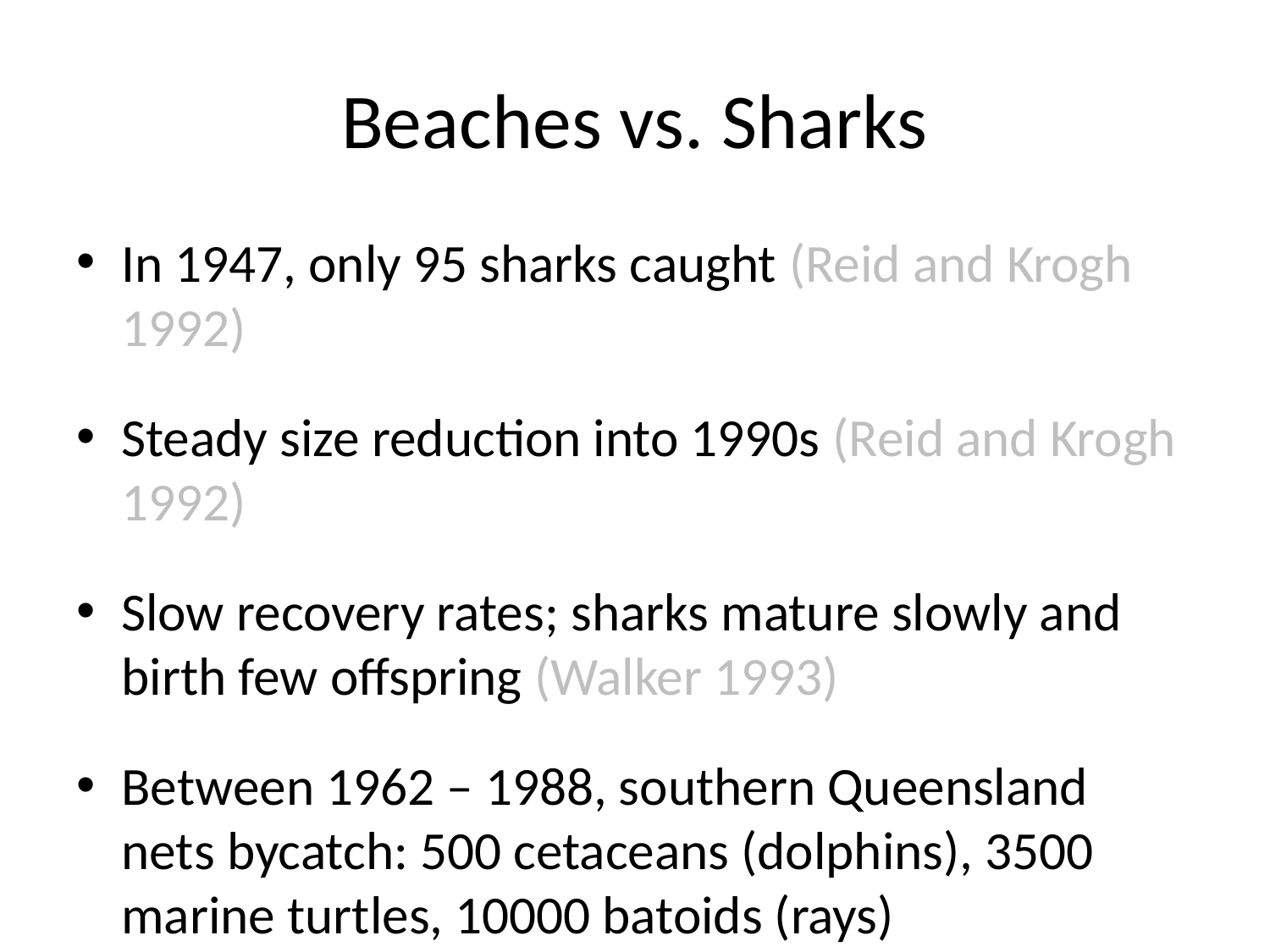

# Beaches vs. Sharks
In 1947, only 95 sharks caught (Reid and Krogh 1992)

Steady size reduction into 1990s (Reid and Krogh 1992)

Slow recovery rates; sharks mature slowly and birth few offspring (Walker 1993)

Between 1962 – 1988, southern Queensland nets bycatch: 500 cetaceans (dolphins), 3500 marine turtles, 10000 batoids (rays)